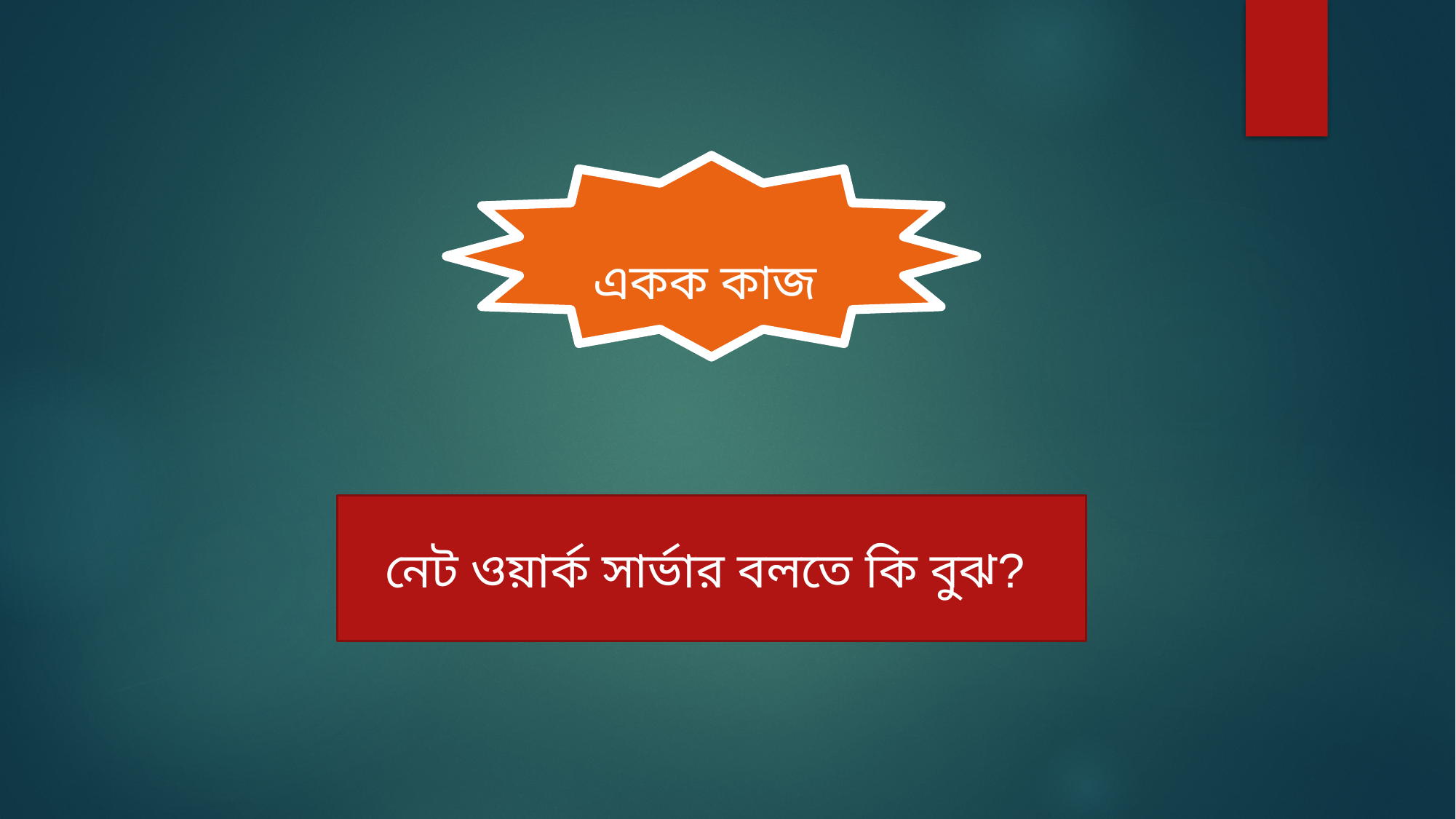

একক কাজ
নেট ওয়ার্ক সার্ভার বলতে কি বুঝ?